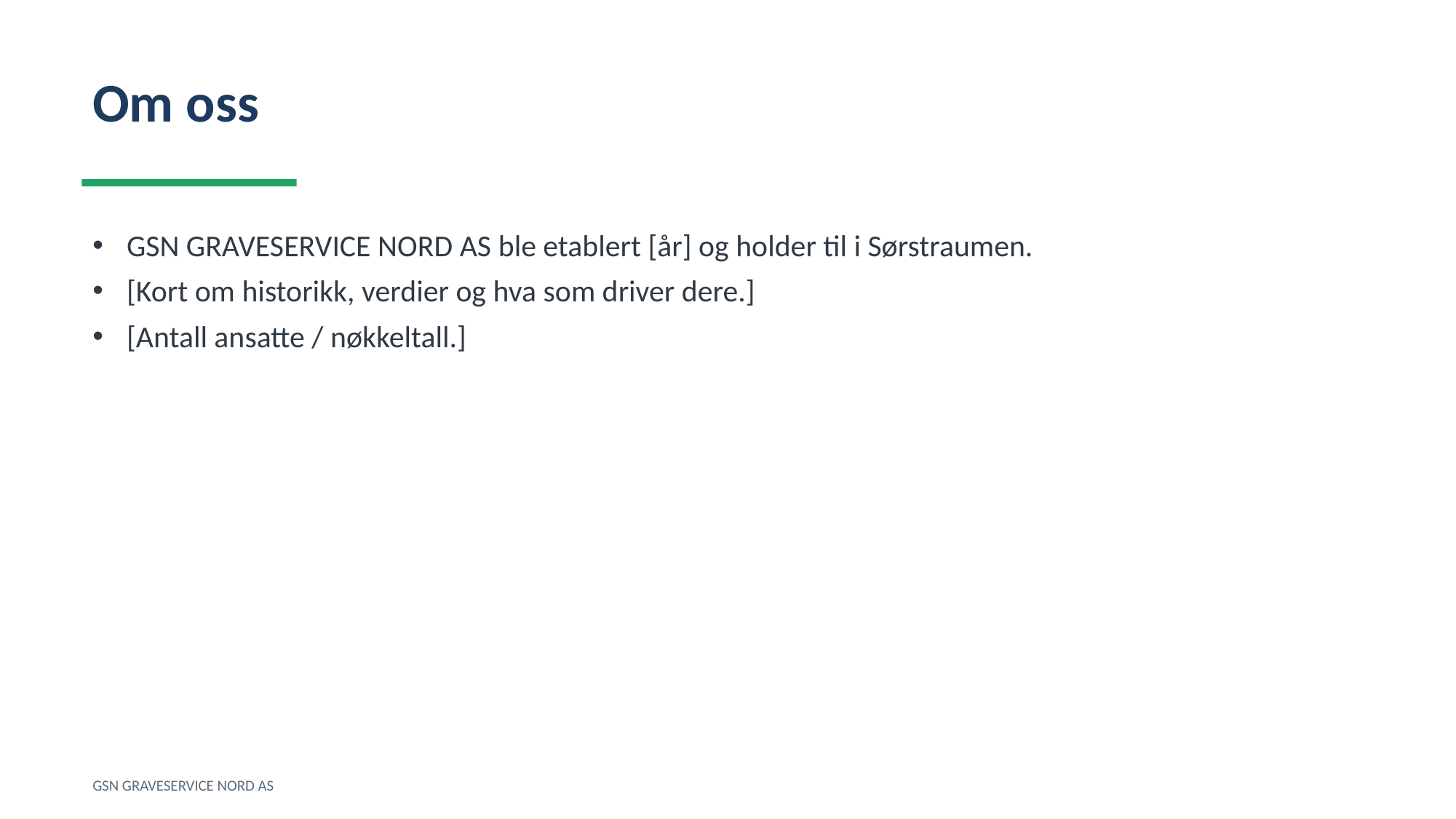

Om oss

GSN GRAVESERVICE NORD AS ble etablert [år] og holder til i Sørstraumen.
[Kort om historikk, verdier og hva som driver dere.]
[Antall ansatte / nøkkeltall.]
GSN GRAVESERVICE NORD AS